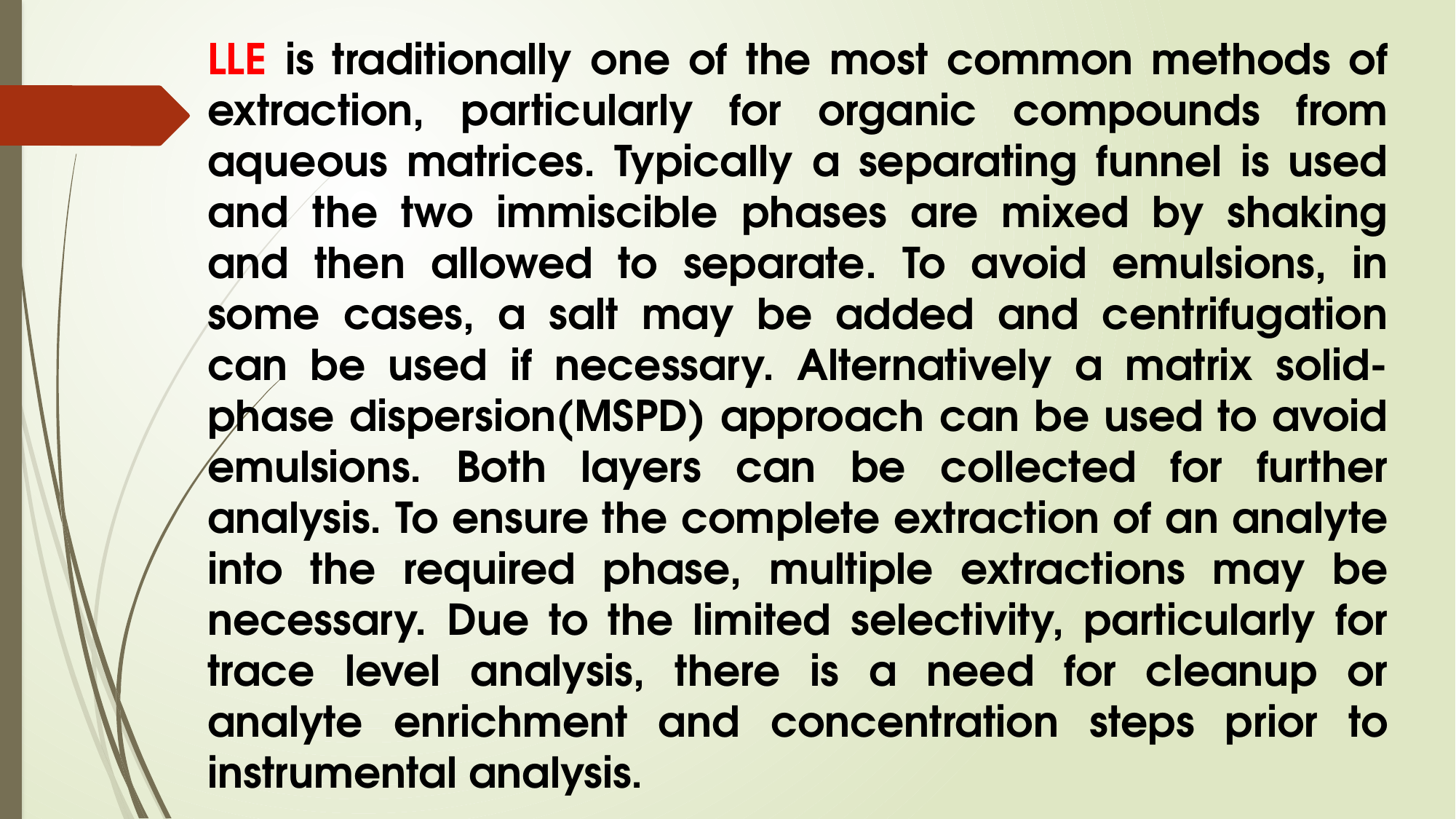

LLE is traditionally one of the most common methods of extraction, particularly for organic compounds from aqueous matrices. Typically a separating funnel is used and the two immiscible phases are mixed by shaking and then allowed to separate. To avoid emulsions, in some cases, a salt may be added and centrifugation can be used if necessary. Alternatively a matrix solid-phase dispersion(MSPD) approach can be used to avoid emulsions. Both layers can be collected for further analysis. To ensure the complete extraction of an analyte into the required phase, multiple extractions may be necessary. Due to the limited selectivity, particularly for trace level analysis, there is a need for cleanup or analyte enrichment and concentration steps prior to instrumental analysis.